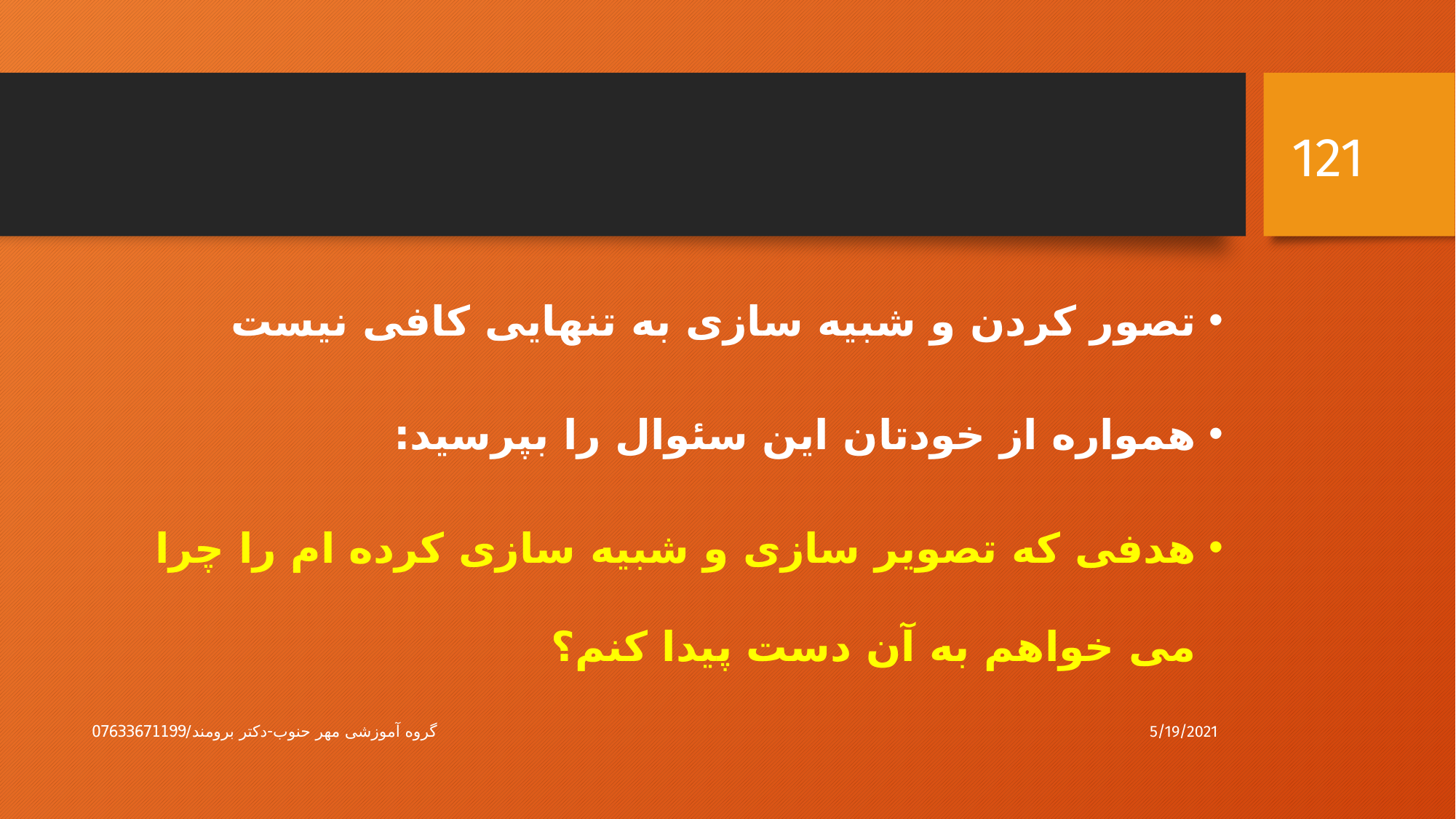

121
#
تصور کردن و شبیه سازی به تنهایی کافی نیست
همواره از خودتان این سئوال را بپرسید:
هدفی که تصویر سازی و شبیه سازی کرده ام را چرا می خواهم به آن دست پیدا کنم؟
5/19/2021
گروه آموزشی مهر حنوب-دکتر برومند/07633671199